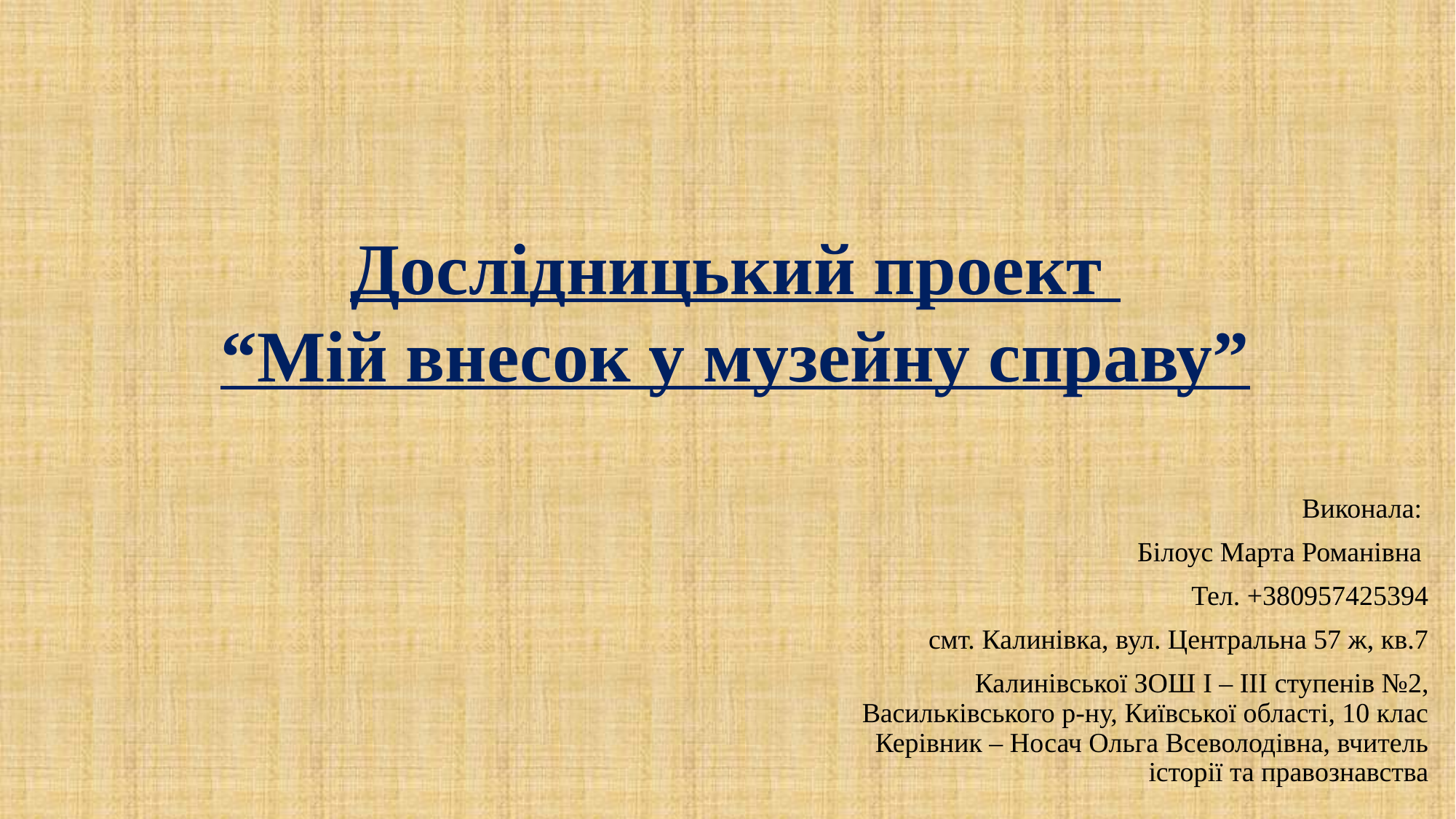

# Дослідницький проект “Мій внесок у музейну справу”
Виконала:
Білоус Марта Романівна
Тел. +380957425394
смт. Калинівка, вул. Центральна 57 ж, кв.7
Калинівської ЗОШ I – III ступенів №2, Васильківського р-ну, Київської області, 10 клас
Керівник – Носач Ольга Всеволодівна, вчитель історії та правознавства